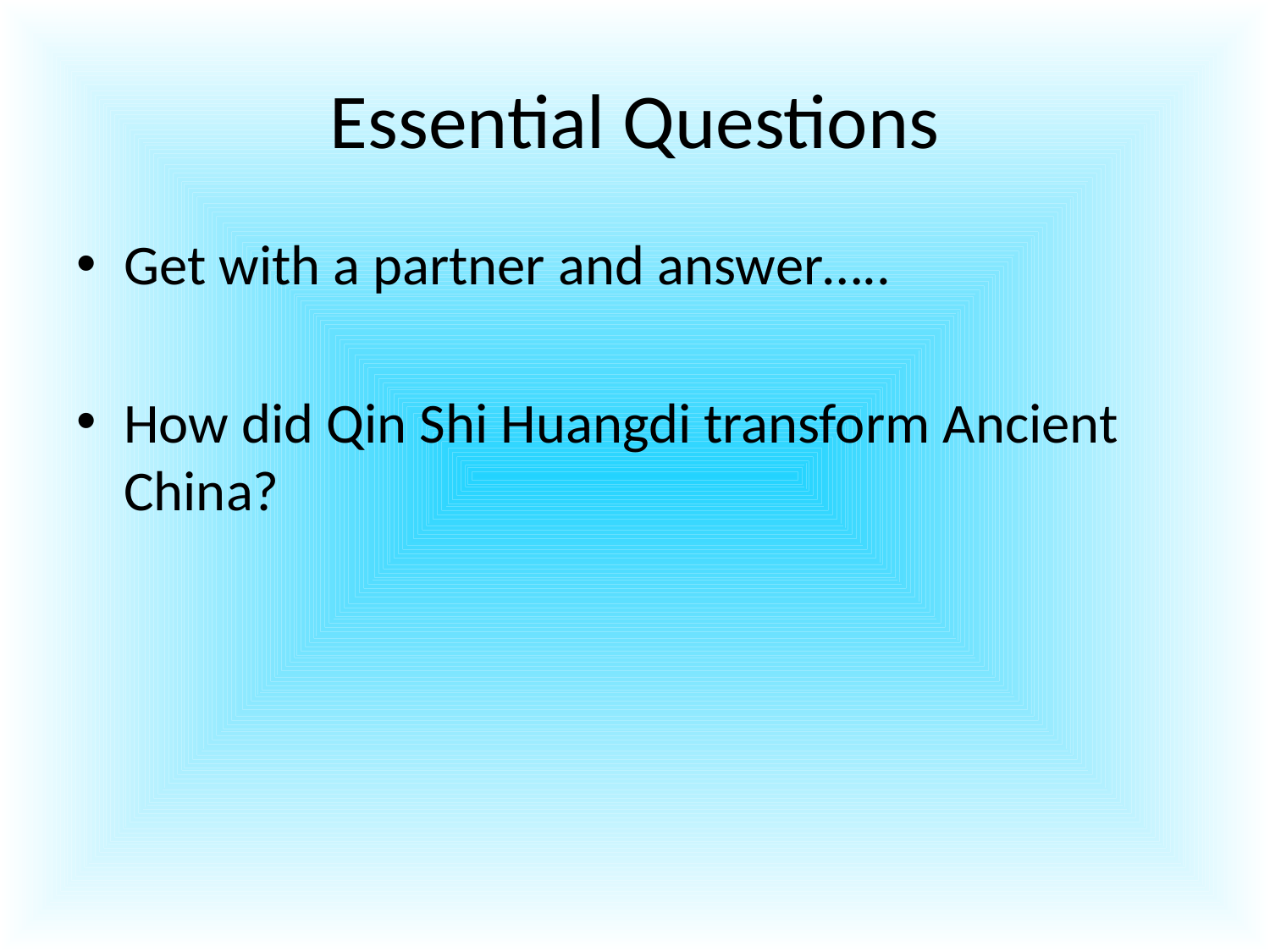

# Essential Questions
Get with a partner and answer…..

How did Qin Shi Huangdi transform Ancient China?